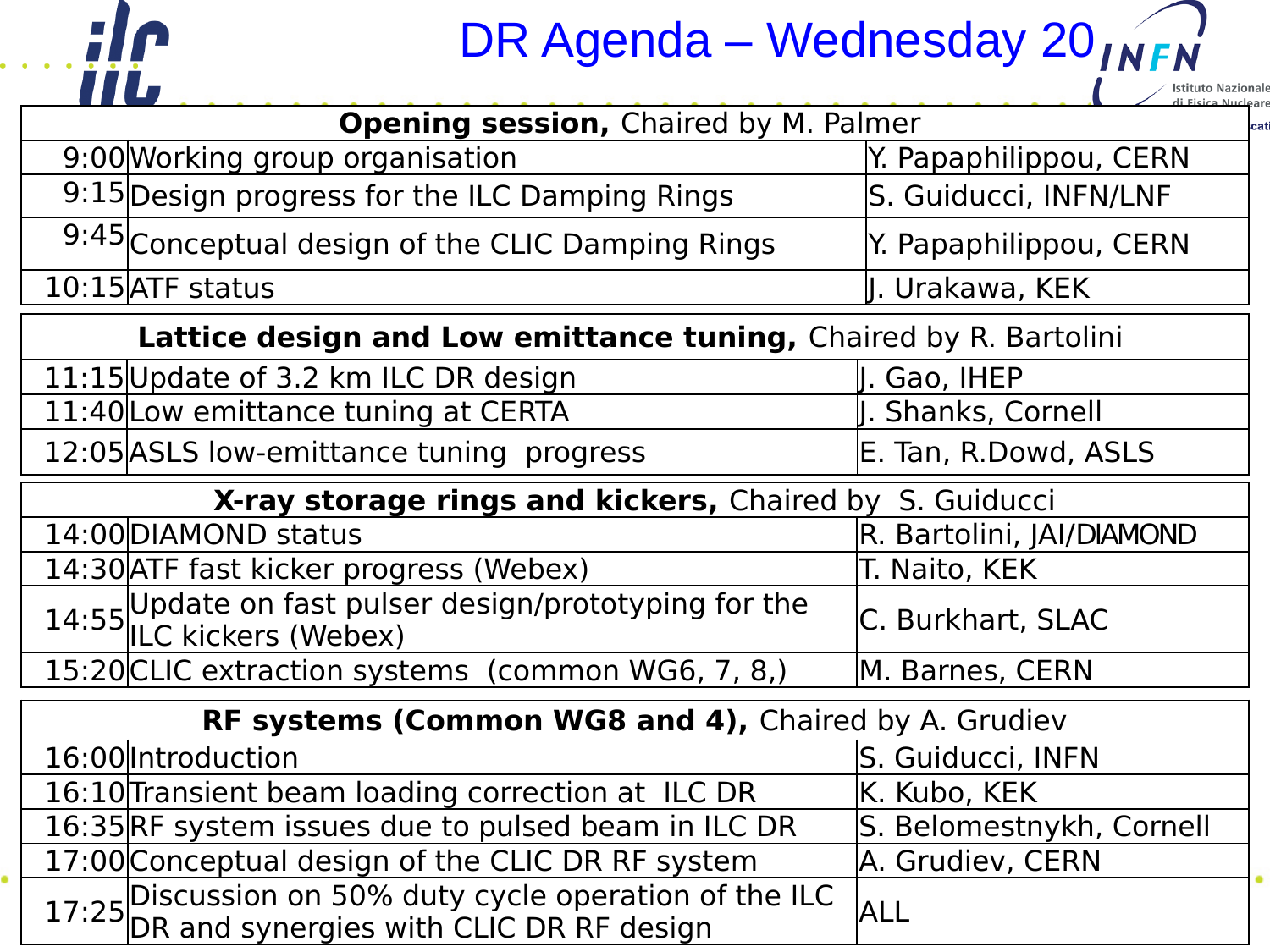

DR Agenda – Wednesday 20
| Opening session, Chaired by M. Palmer |  |  |
| --- | --- | --- |
| 9:00 | Working group organisation | Y. Papaphilippou, CERN |
| 9:15 | Design progress for the ILC Damping Rings | S. Guiducci, INFN/LNF |
| 9:45 | Conceptual design of the CLIC Damping Rings | Y. Papaphilippou, CERN |
| 10:15 | ATF status | J. Urakawa, KEK |
| Lattice design and Low emittance tuning, Chaired by R. Bartolini |  |  |
| --- | --- | --- |
| 11:15 | Update of 3.2 km ILC DR design | J. Gao, IHEP |
| 11:40 | Low emittance tuning at CERTA | J. Shanks, Cornell |
| 12:05 | ASLS low-emittance tuning progress | E. Tan, R.Dowd, ASLS |
| X-ray storage rings and kickers, Chaired by S. Guiducci |  |  |
| --- | --- | --- |
| 14:00 | DIAMOND status | R. Bartolini, JAI/DIAMOND |
| 14:30 | ATF fast kicker progress (Webex) | T. Naito, KEK |
| 14:55 | Update on fast pulser design/prototyping for the ILC kickers (Webex) | C. Burkhart, SLAC |
| 15:20 | CLIC extraction systems (common WG6, 7, 8,) | M. Barnes, CERN |
| RF systems (Common WG8 and 4), Chaired by A. Grudiev |  |  |
| --- | --- | --- |
| 16:00 | Introduction | S. Guiducci, INFN |
| 16:10 | Transient beam loading correction at ILC DR | K. Kubo, KEK |
| 16:35 | RF system issues due to pulsed beam in ILC DR | S. Belomestnykh, Cornell |
| 17:00 | Conceptual design of the CLIC DR RF system | A. Grudiev, CERN |
| 17:25 | Discussion on 50% duty cycle operation of the ILC DR and synergies with CLIC DR RF design | ALL |